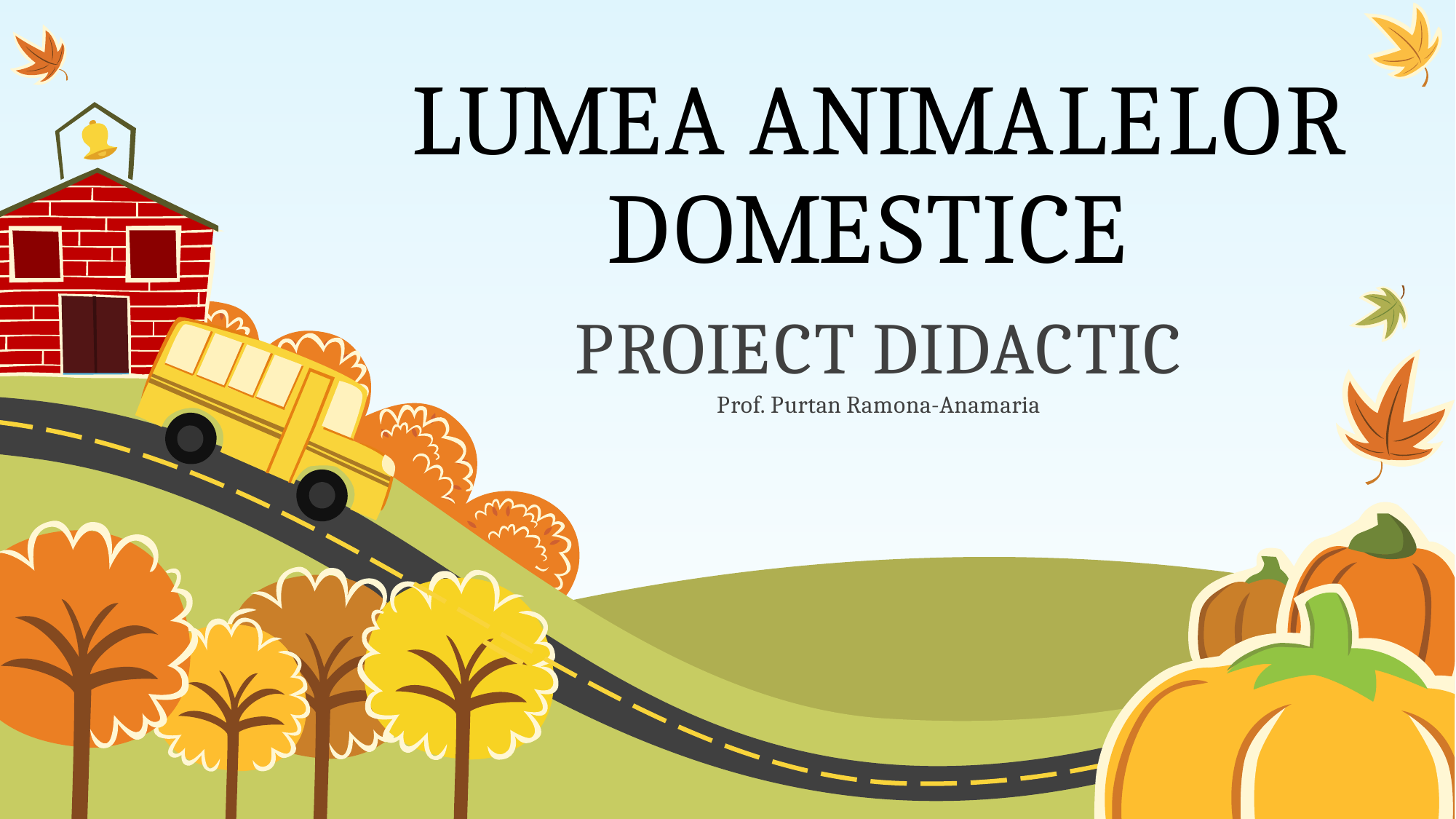

# LUMEA ANIMALELOR DOMESTICE
PROIECT DIDACTIC
Prof. Purtan Ramona-Anamaria